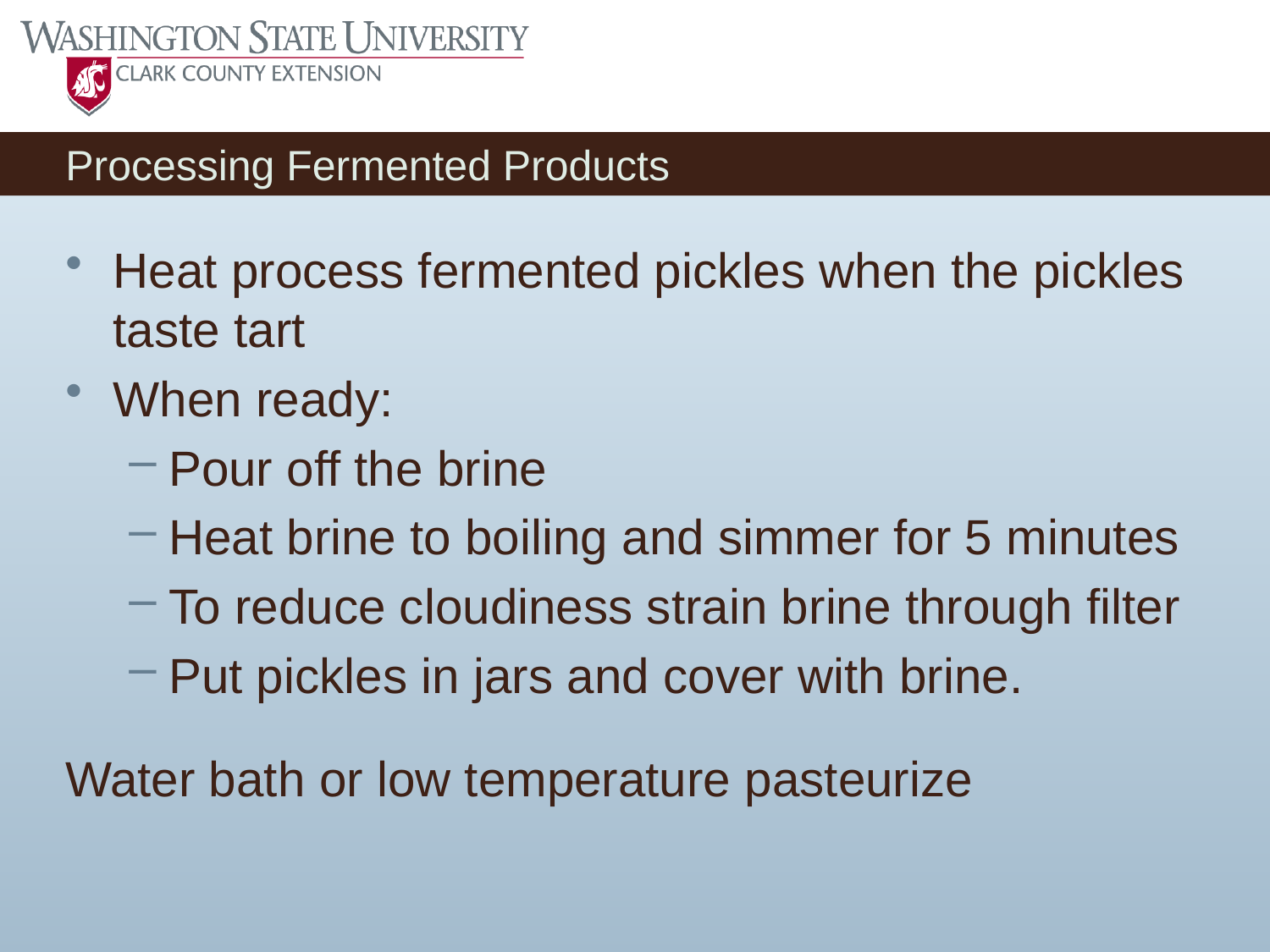

# Processing Fermented Products
Heat process fermented pickles when the pickles taste tart
When ready:
Pour off the brine
Heat brine to boiling and simmer for 5 minutes
To reduce cloudiness strain brine through filter
Put pickles in jars and cover with brine.

Water bath or low temperature pasteurize